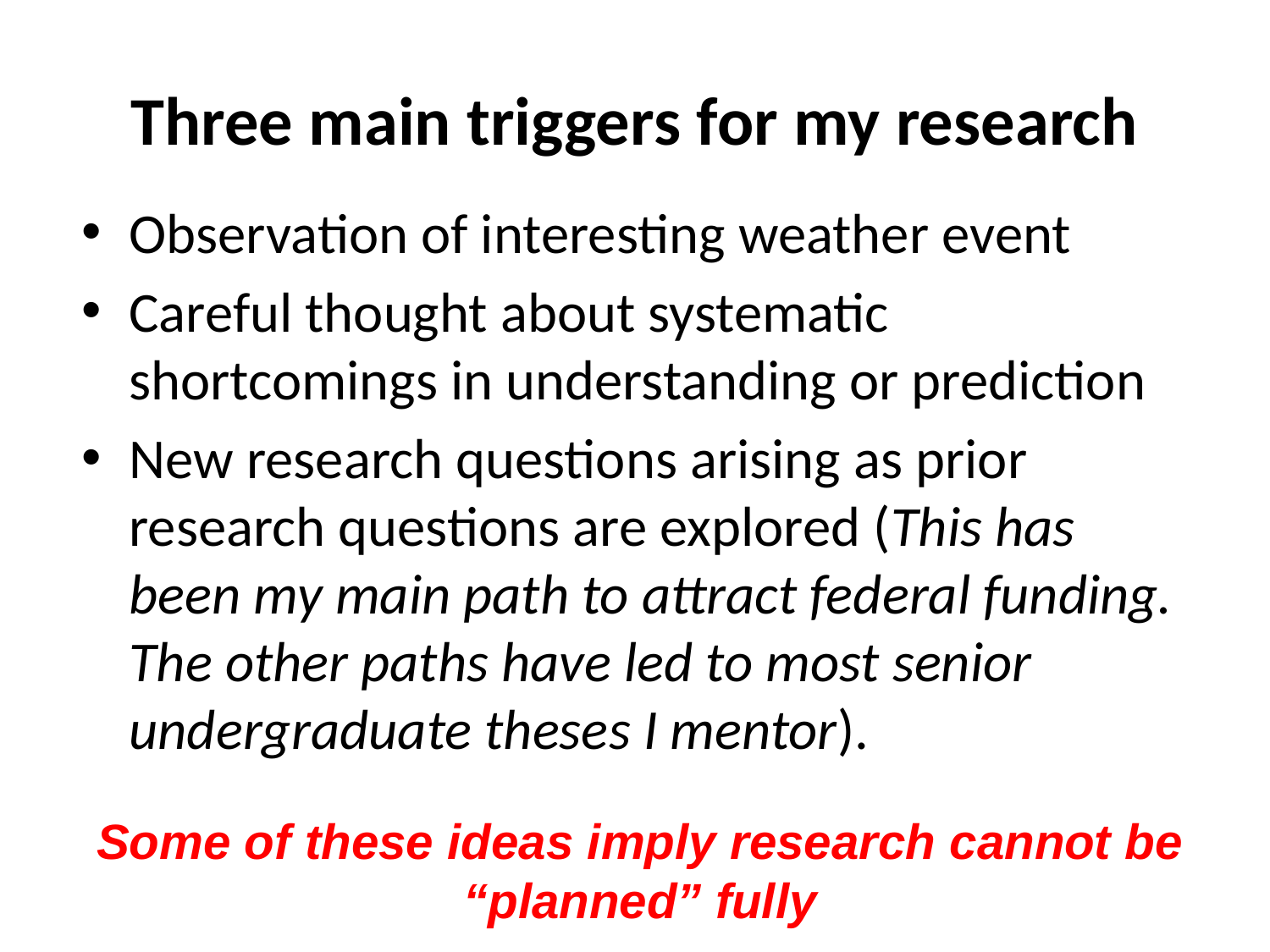

# Three main triggers for my research
Observation of interesting weather event
Careful thought about systematic shortcomings in understanding or prediction
New research questions arising as prior research questions are explored (This has been my main path to attract federal funding.  The other paths have led to most senior undergraduate theses I mentor).
Some of these ideas imply research cannot be “planned” fully